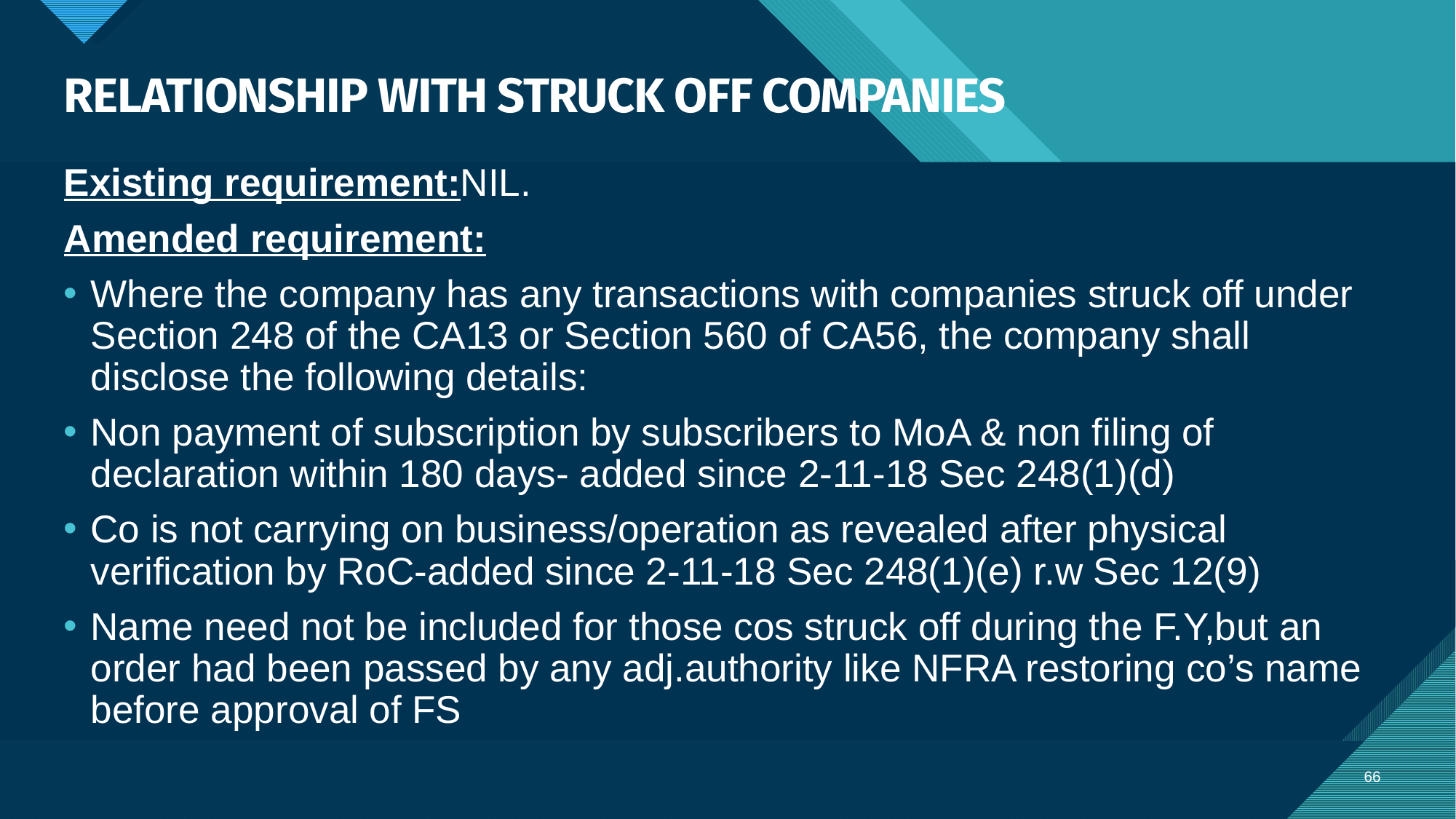

# RELATIONSHIP WITH STRUCK OFF COMPANIES
Existing requirement:NIL.
Amended requirement:
Where the company has any transactions with companies struck off under Section 248 of the CA13 or Section 560 of CA56, the company shall disclose the following details:
Non payment of subscription by subscribers to MoA & non filing of declaration within 180 days- added since 2-11-18 Sec 248(1)(d)
Co is not carrying on business/operation as revealed after physical verification by RoC-added since 2-11-18 Sec 248(1)(e) r.w Sec 12(9)
Name need not be included for those cos struck off during the F.Y,but an order had been passed by any adj.authority like NFRA restoring co’s name before approval of FS
66